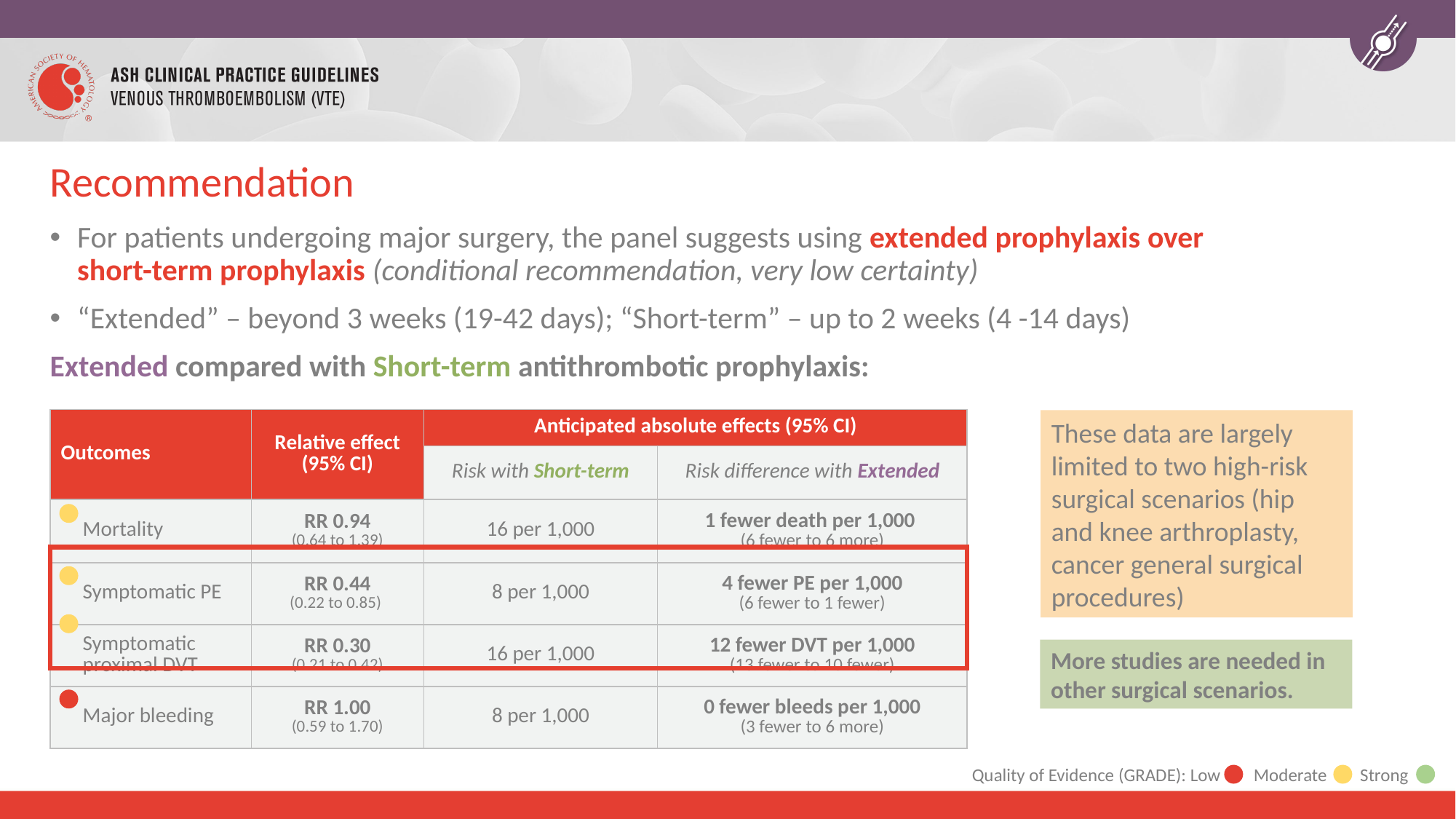

# Recommendation
For patients undergoing major surgery, the panel suggests using extended prophylaxis over short-term prophylaxis (conditional recommendation, very low certainty)
“Extended” – beyond 3 weeks (19-42 days); “Short-term” – up to 2 weeks (4 -14 days)
Extended compared with Short-term antithrombotic prophylaxis:
| Outcomes | Relative effect (95% CI) | Anticipated absolute effects (95% CI) |  |
| --- | --- | --- | --- |
|  |  | Risk with Short-term | Risk difference with Extended |
| Mortality | RR 0.94 (0.64 to 1.39) | 16 per 1,000 | 1 fewer death per 1,000 (6 fewer to 6 more) |
| Symptomatic PE | RR 0.44 (0.22 to 0.85) | 8 per 1,000 | 4 fewer PE per 1,000 (6 fewer to 1 fewer) |
| Symptomatic proximal DVT | RR 0.30 (0.21 to 0.42) | 16 per 1,000 | 12 fewer DVT per 1,000 (13 fewer to 10 fewer) |
| Major bleeding | RR 1.00 (0.59 to 1.70) | 8 per 1,000 | 0 fewer bleeds per 1,000 (3 fewer to 6 more) |
These data are largely limited to two high-risk surgical scenarios (hip and knee arthroplasty, cancer general surgical procedures)

More studies are needed in other surgical scenarios.

Quality of Evidence (GRADE): Low        Moderate        Strong